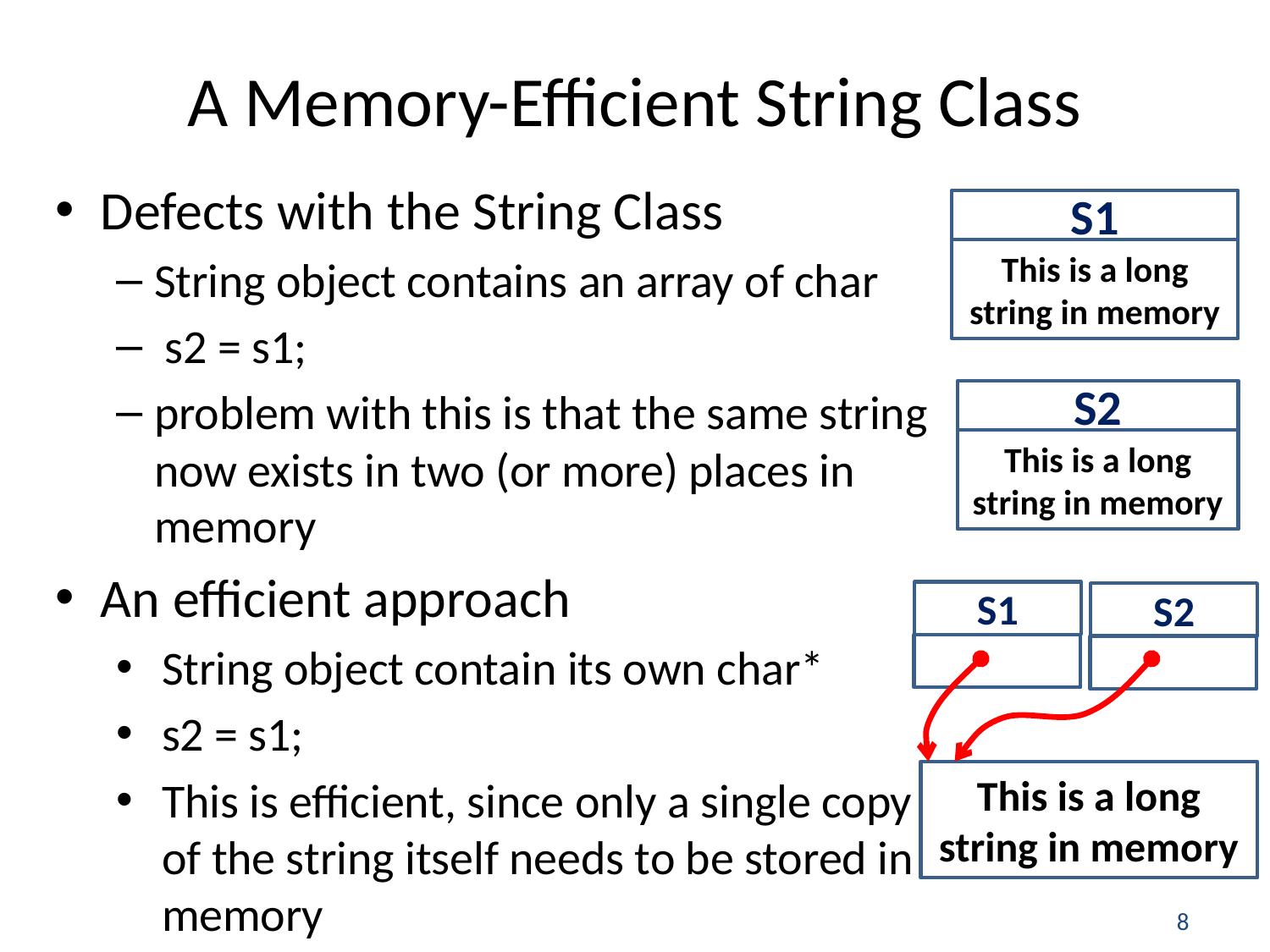

# A Memory-Efficient String Class
Defects with the String Class
String object contains an array of char
 s2 = s1;
problem with this is that the same string now exists in two (or more) places in memory
An efficient approach
String object contain its own char*
s2 = s1;
This is efficient, since only a single copy of the string itself needs to be stored in memory
S1
This is a long string in memory
S2

This is a long string in memory
S1

S2

This is a long string in memory